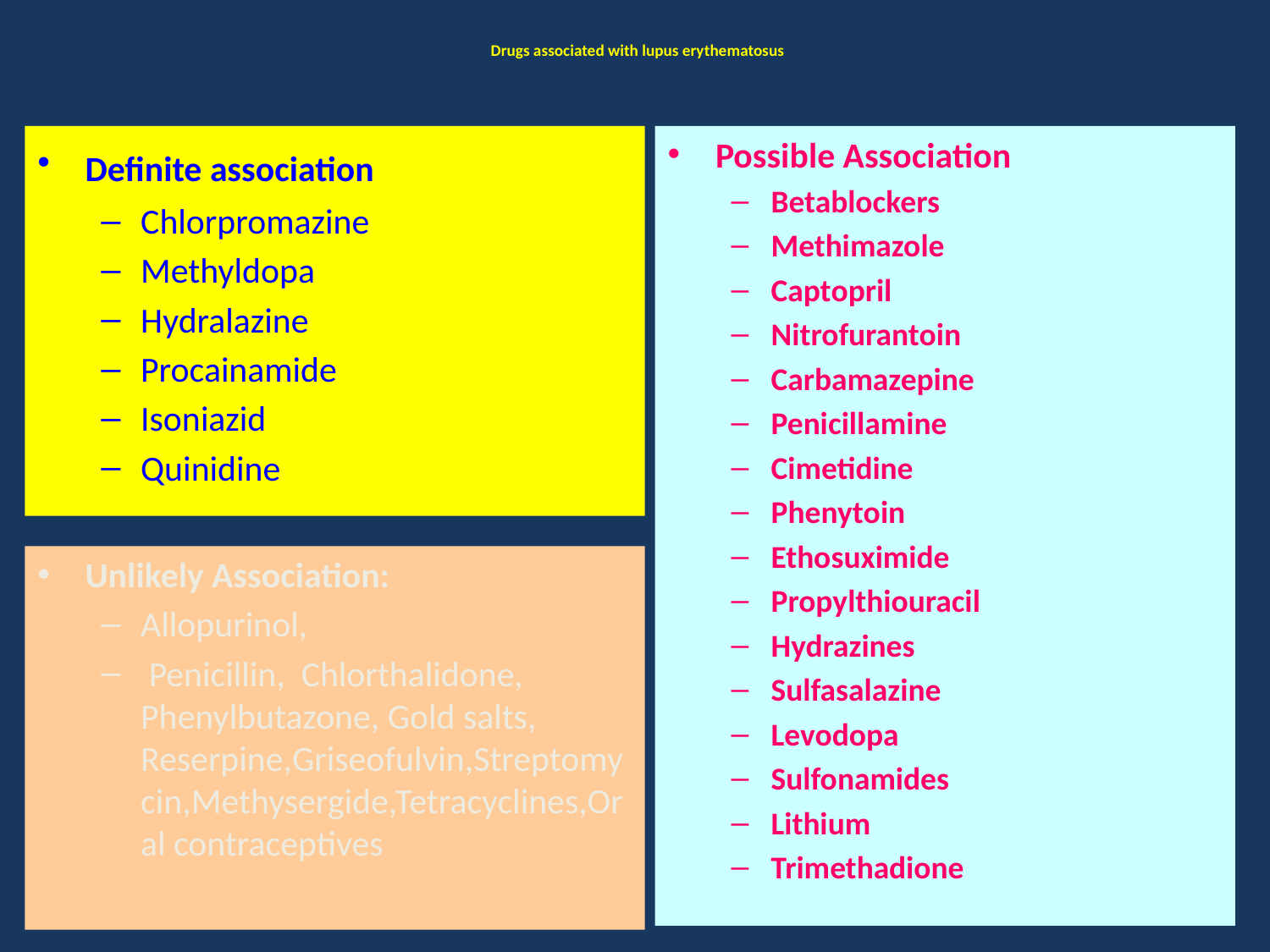

# Drugs associated with lupus erythematosus
Definite association
Chlorpromazine
Methyldopa
Hydralazine
Procainamide
Isoniazid
Quinidine

Possible Association
Betablockers
Methimazole
Captopril
Nitrofurantoin
Carbamazepine
Penicillamine
Cimetidine
Phenytoin
Ethosuximide
Propylthiouracil
Hydrazines
Sulfasalazine
Levodopa
Sulfonamides
Lithium
Trimethadione

Unlikely Association:
Allopurinol,
 Penicillin,  Chlorthalidone,  Phenylbutazone, Gold salts, Reserpine,Griseofulvin,Streptomycin,Methysergide,Tetracyclines,Oral contraceptives